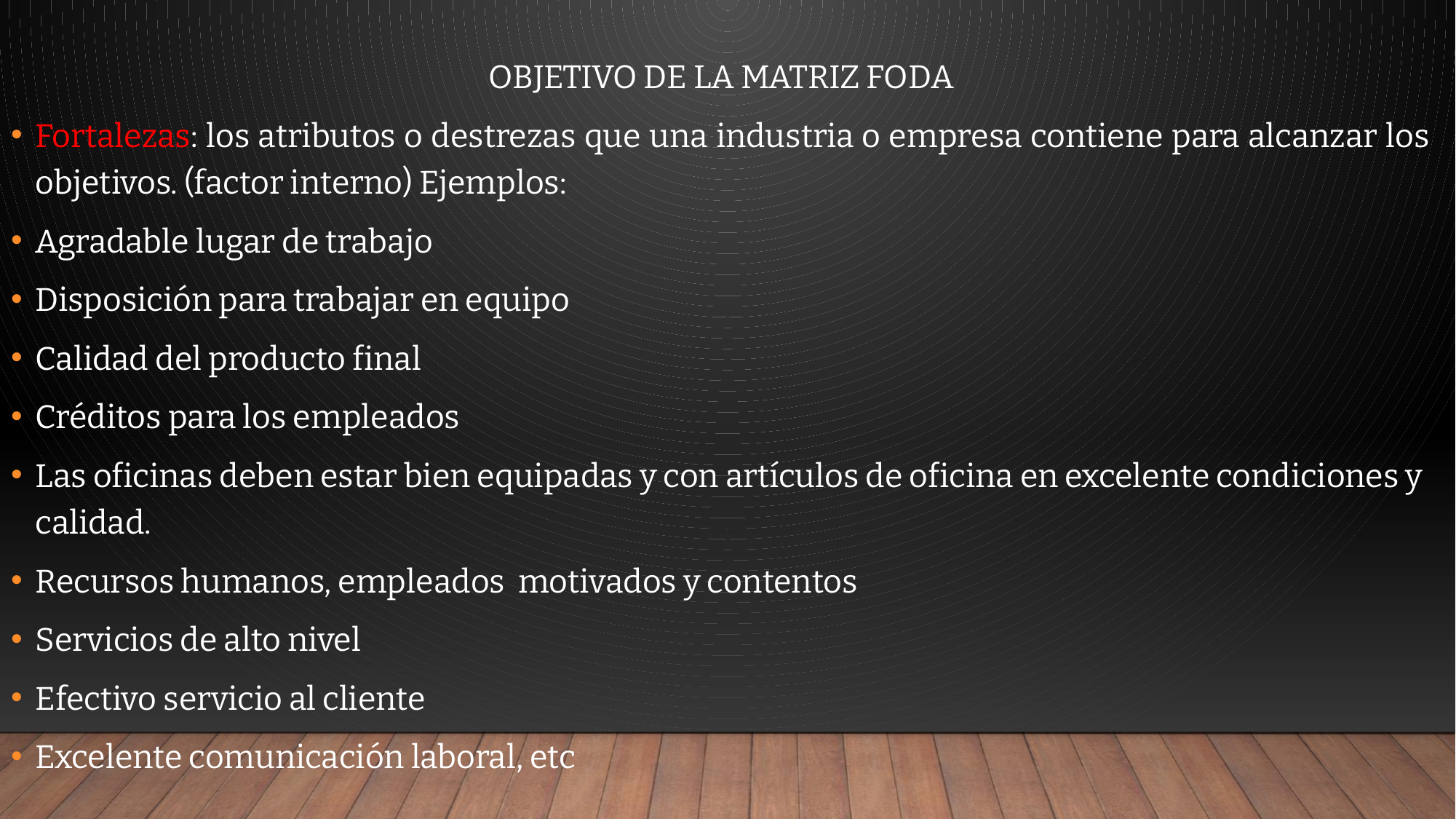

OBJETIVO DE LA MATRIZ FODA
Fortalezas: los atributos o destrezas que una industria o empresa contiene para alcanzar los objetivos. (factor interno) Ejemplos:
Agradable lugar de trabajo
Disposición para trabajar en equipo
Calidad del producto final
Créditos para los empleados
Las oficinas deben estar bien equipadas y con artículos de oficina en excelente condiciones y calidad.
Recursos humanos, empleados  motivados y contentos
Servicios de alto nivel
Efectivo servicio al cliente
Excelente comunicación laboral, etc